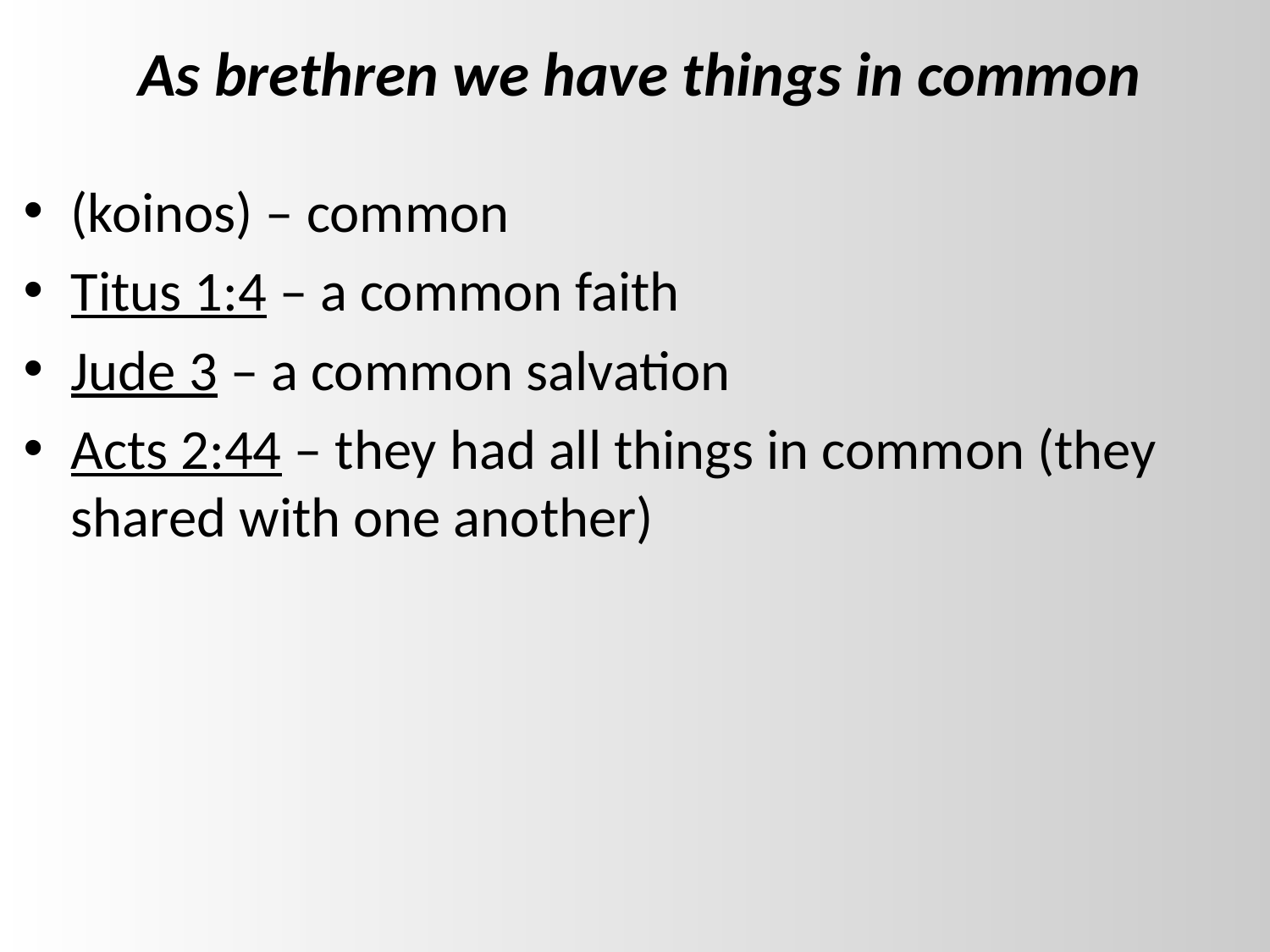

# As brethren we have things in common
(koinos) – common
Titus 1:4 – a common faith
Jude 3 – a common salvation
Acts 2:44 – they had all things in common (they shared with one another)